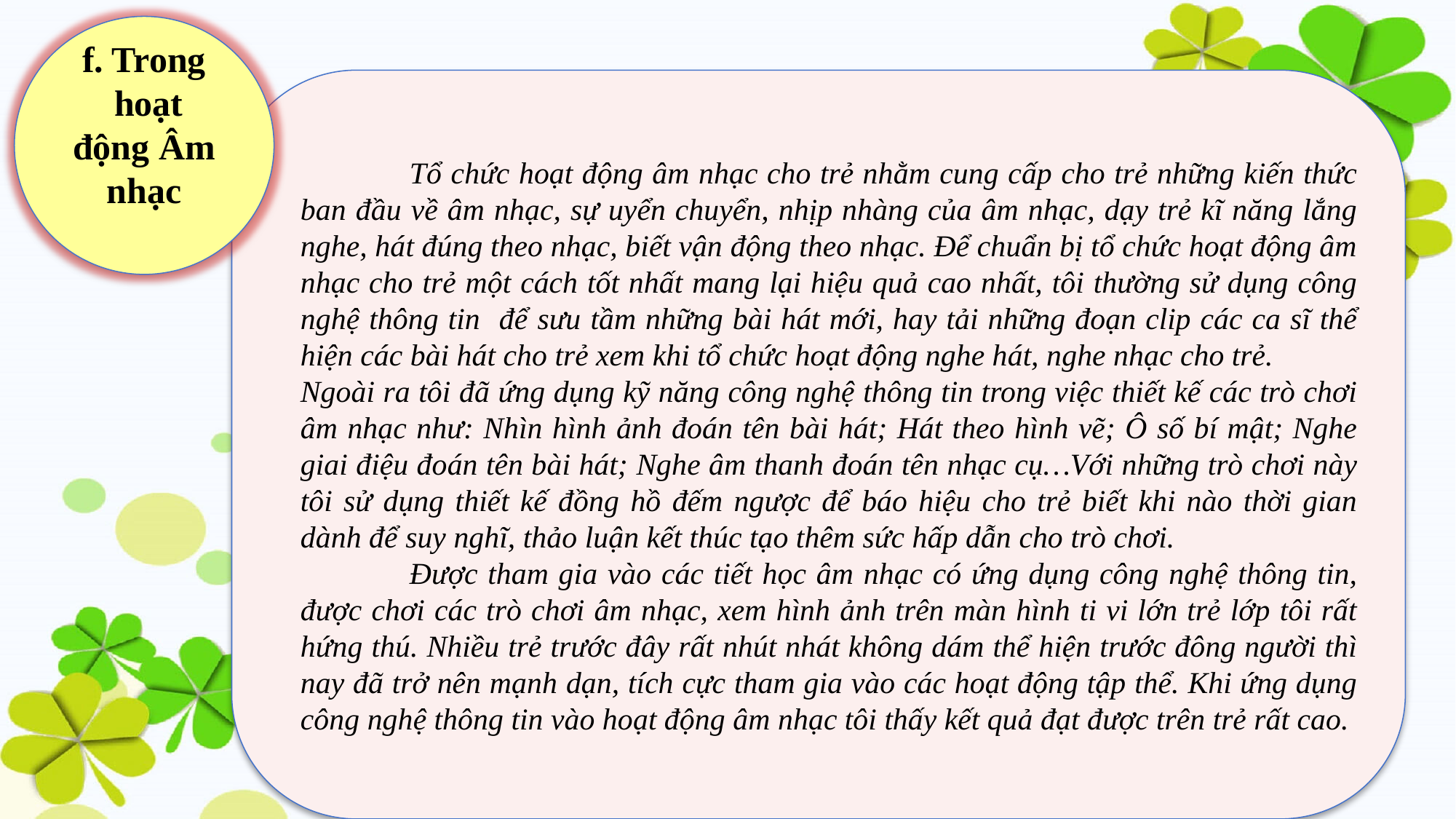

f. Trong
 hoạt động Âm nhạc

	Tổ chức hoạt động âm nhạc cho trẻ nhằm cung cấp cho trẻ những kiến thức ban đầu về âm nhạc, sự uyển chuyển, nhịp nhàng của âm nhạc, dạy trẻ kĩ năng lắng nghe, hát đúng theo nhạc, biết vận động theo nhạc. Để chuẩn bị tổ chức hoạt động âm nhạc cho trẻ một cách tốt nhất mang lại hiệu quả cao nhất, tôi thường sử dụng công nghệ thông tin  để sưu tầm những bài hát mới, hay tải những đoạn clip các ca sĩ thể hiện các bài hát cho trẻ xem khi tổ chức hoạt động nghe hát, nghe nhạc cho trẻ.
Ngoài ra tôi đã ứng dụng kỹ năng công nghệ thông tin trong việc thiết kế các trò chơi âm nhạc như: Nhìn hình ảnh đoán tên bài hát; Hát theo hình vẽ; Ô số bí mật; Nghe giai điệu đoán tên bài hát; Nghe âm thanh đoán tên nhạc cụ…Với những trò chơi này tôi sử dụng thiết kế đồng hồ đếm ngược để báo hiệu cho trẻ biết khi nào thời gian dành để suy nghĩ, thảo luận kết thúc tạo thêm sức hấp dẫn cho trò chơi.
	Được tham gia vào các tiết học âm nhạc có ứng dụng công nghệ thông tin, được chơi các trò chơi âm nhạc, xem hình ảnh trên màn hình ti vi lớn trẻ lớp tôi rất hứng thú. Nhiều trẻ trước đây rất nhút nhát không dám thể hiện trước đông người thì nay đã trở nên mạnh dạn, tích cực tham gia vào các hoạt động tập thể. Khi ứng dụng công nghệ thông tin vào hoạt động âm nhạc tôi thấy kết quả đạt được trên trẻ rất cao.